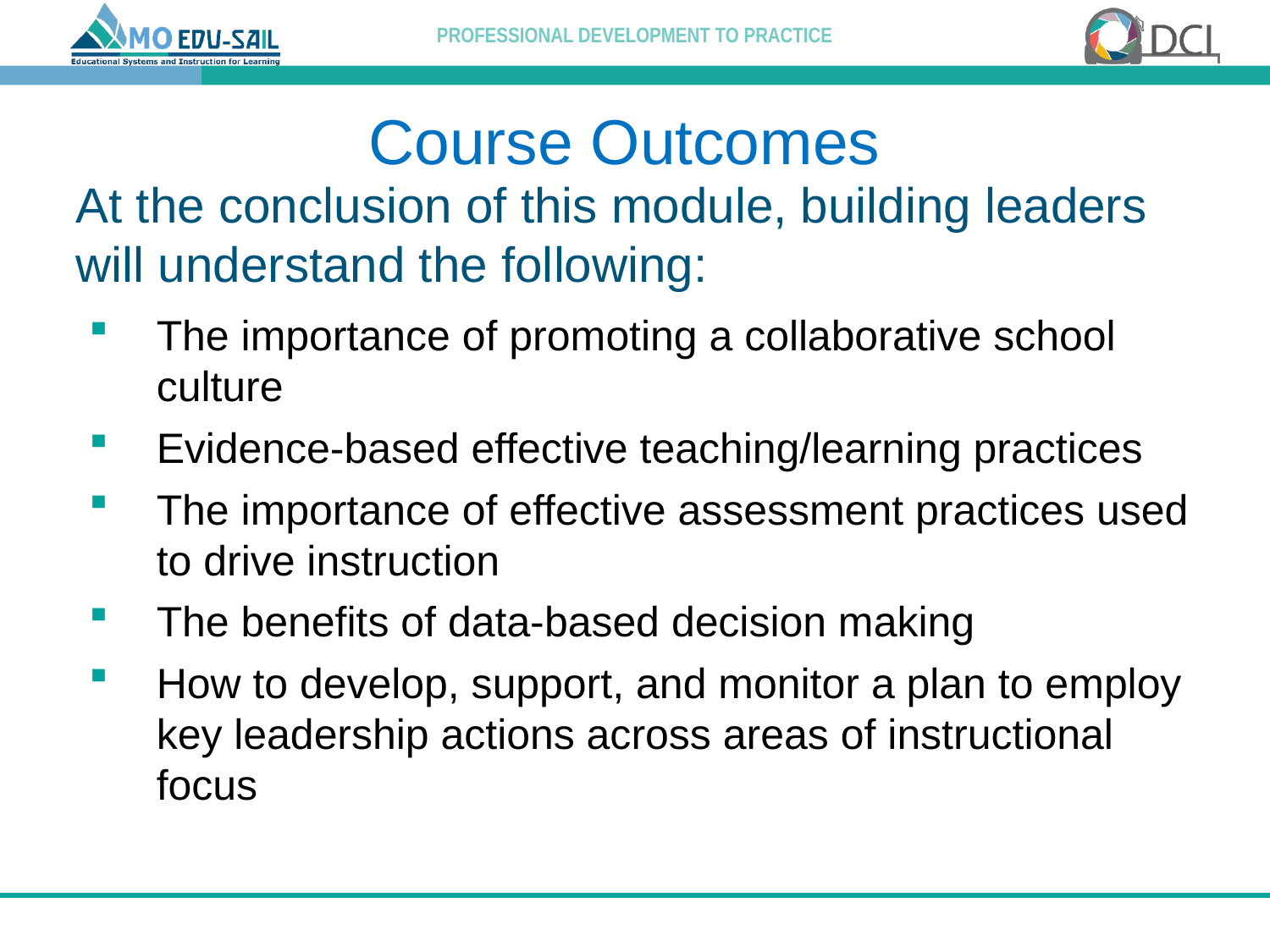

Course Outcomes
# At the conclusion of this module, building leaders will understand the following:
The importance of promoting a collaborative school culture
Evidence-based effective teaching/learning practices
The importance of effective assessment practices used to drive instruction
The benefits of data-based decision making
How to develop, support, and monitor a plan to employ key leadership actions across areas of instructional focus